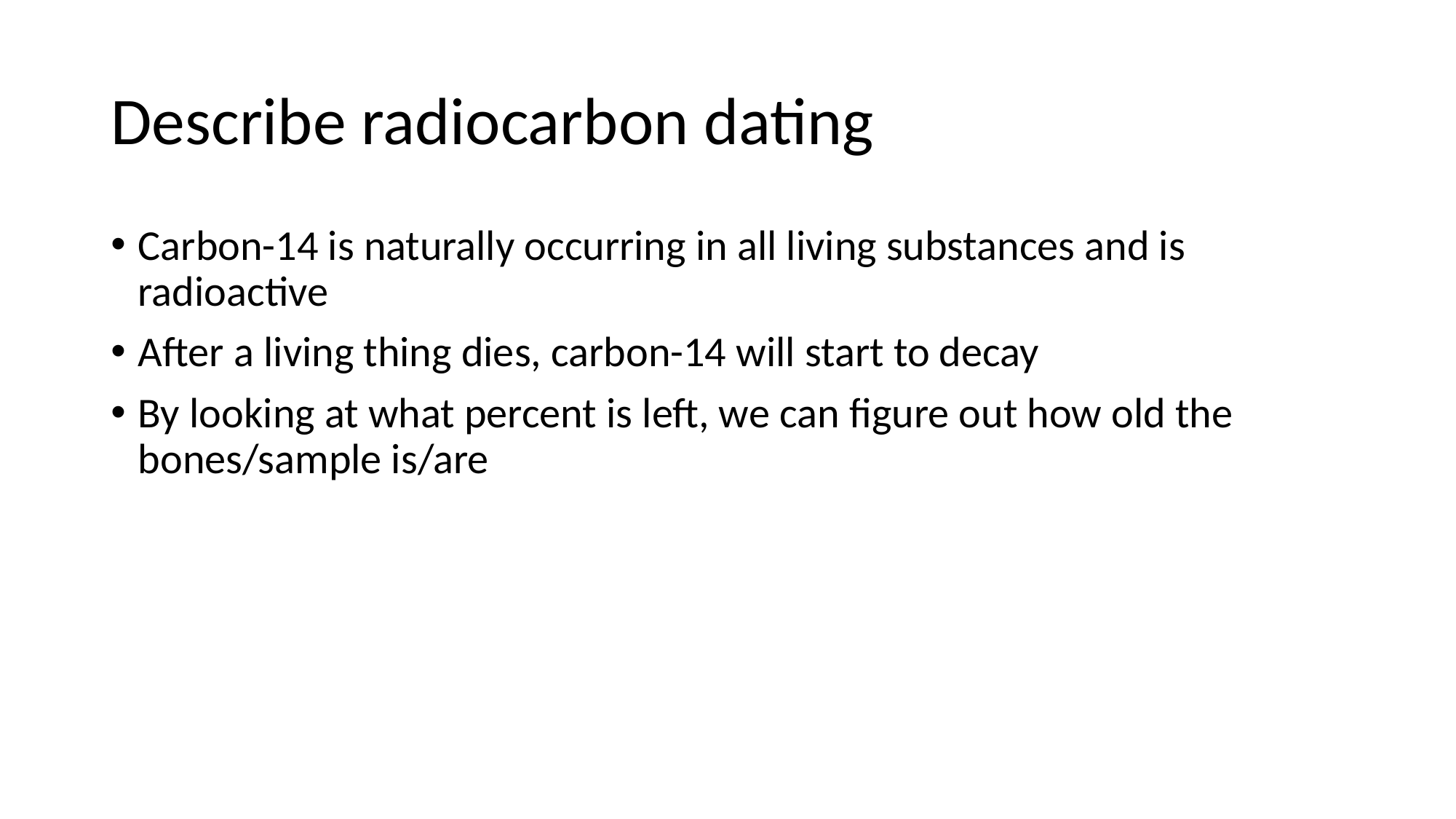

# Describe radiocarbon dating
Carbon-14 is naturally occurring in all living substances and is radioactive
After a living thing dies, carbon-14 will start to decay
By looking at what percent is left, we can figure out how old the bones/sample is/are